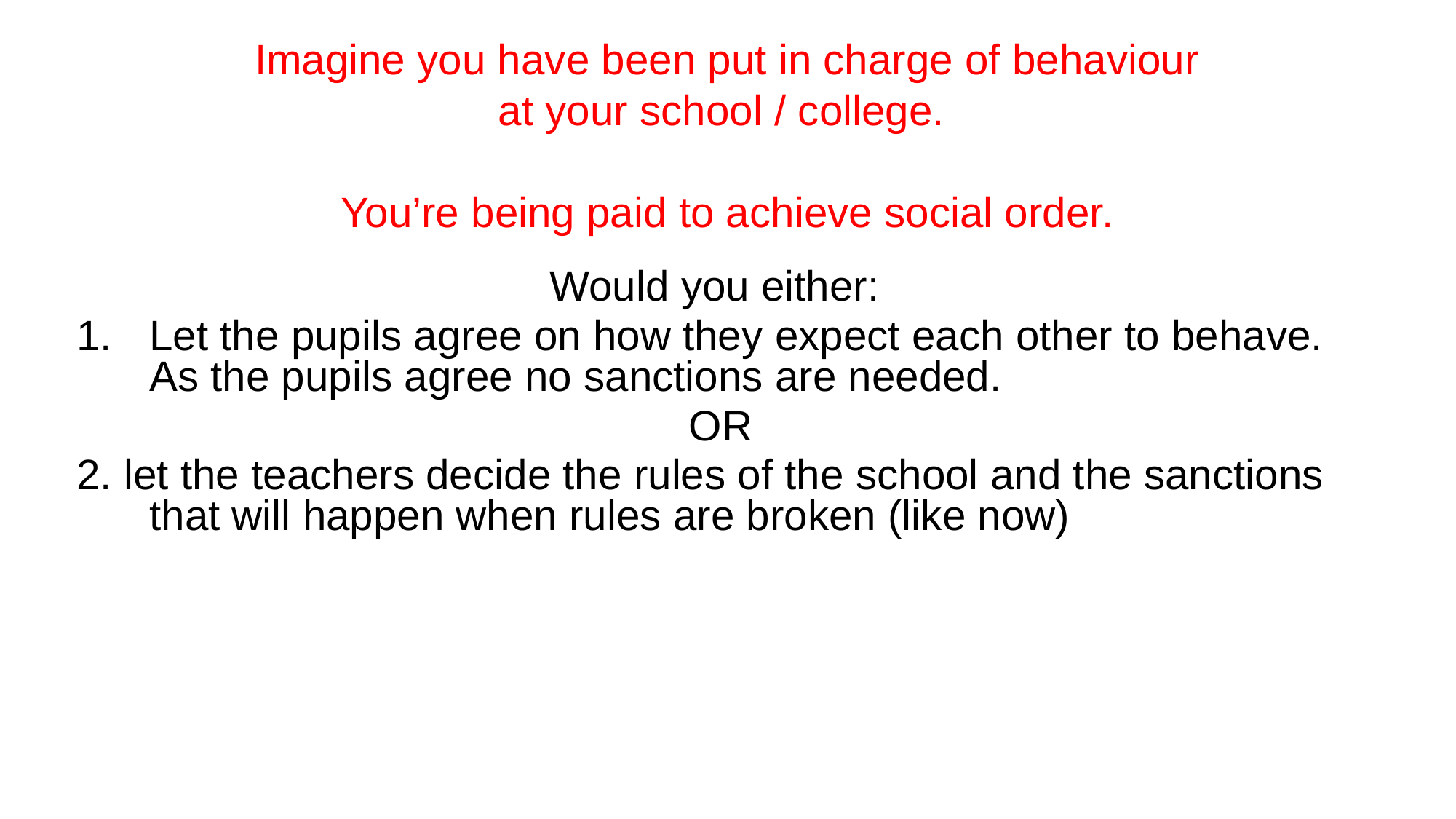

# Imagine you have been put in charge of behaviour at your school / college. You’re being paid to achieve social order.
Would you either:
Let the pupils agree on how they expect each other to behave. As the pupils agree no sanctions are needed.
OR
2. let the teachers decide the rules of the school and the sanctions that will happen when rules are broken (like now)